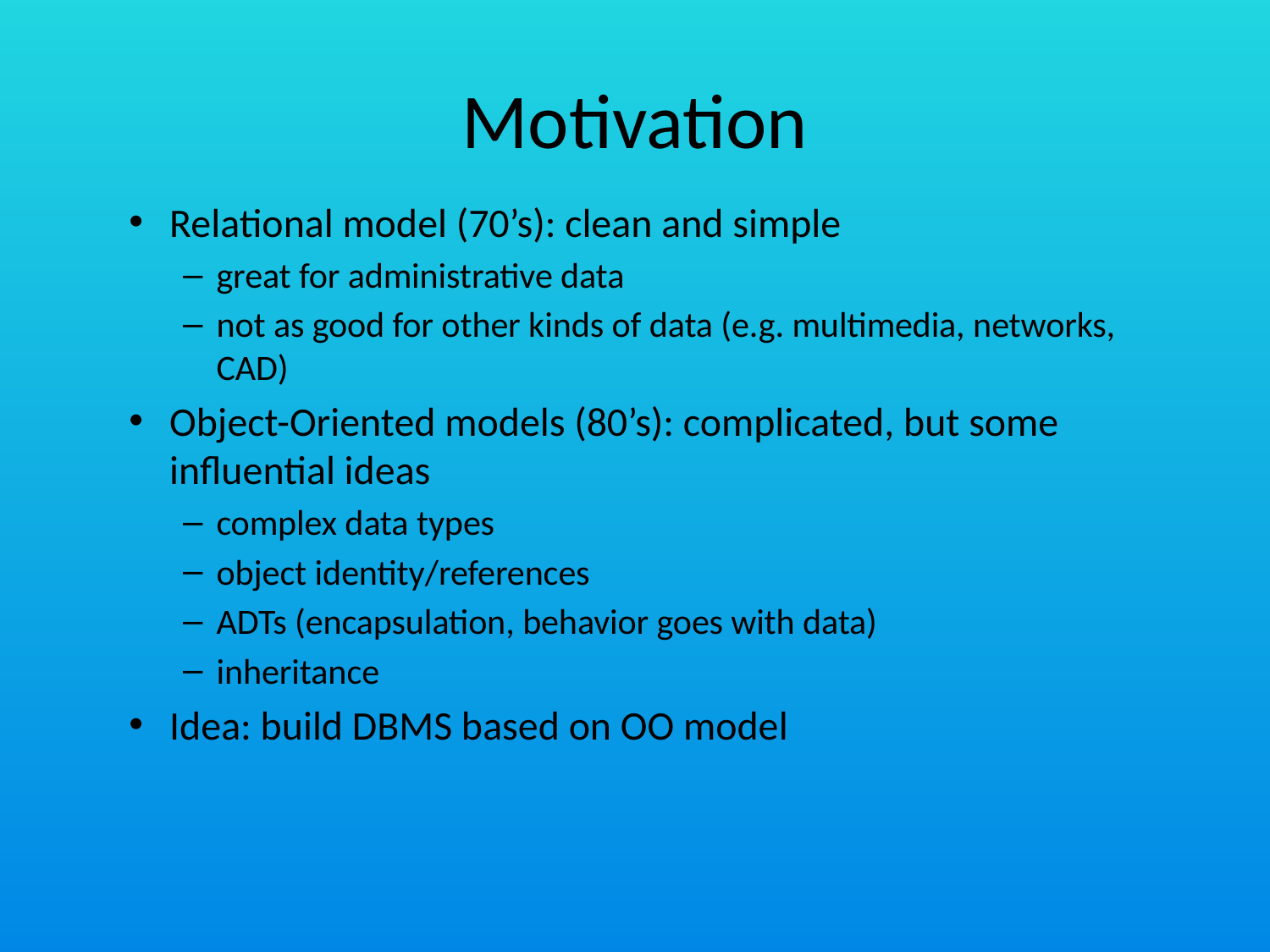

# Motivation
Relational model (70’s): clean and simple
great for administrative data
not as good for other kinds of data (e.g. multimedia, networks, CAD)
Object-Oriented models (80’s): complicated, but some influential ideas
complex data types
object identity/references
ADTs (encapsulation, behavior goes with data)
inheritance
Idea: build DBMS based on OO model